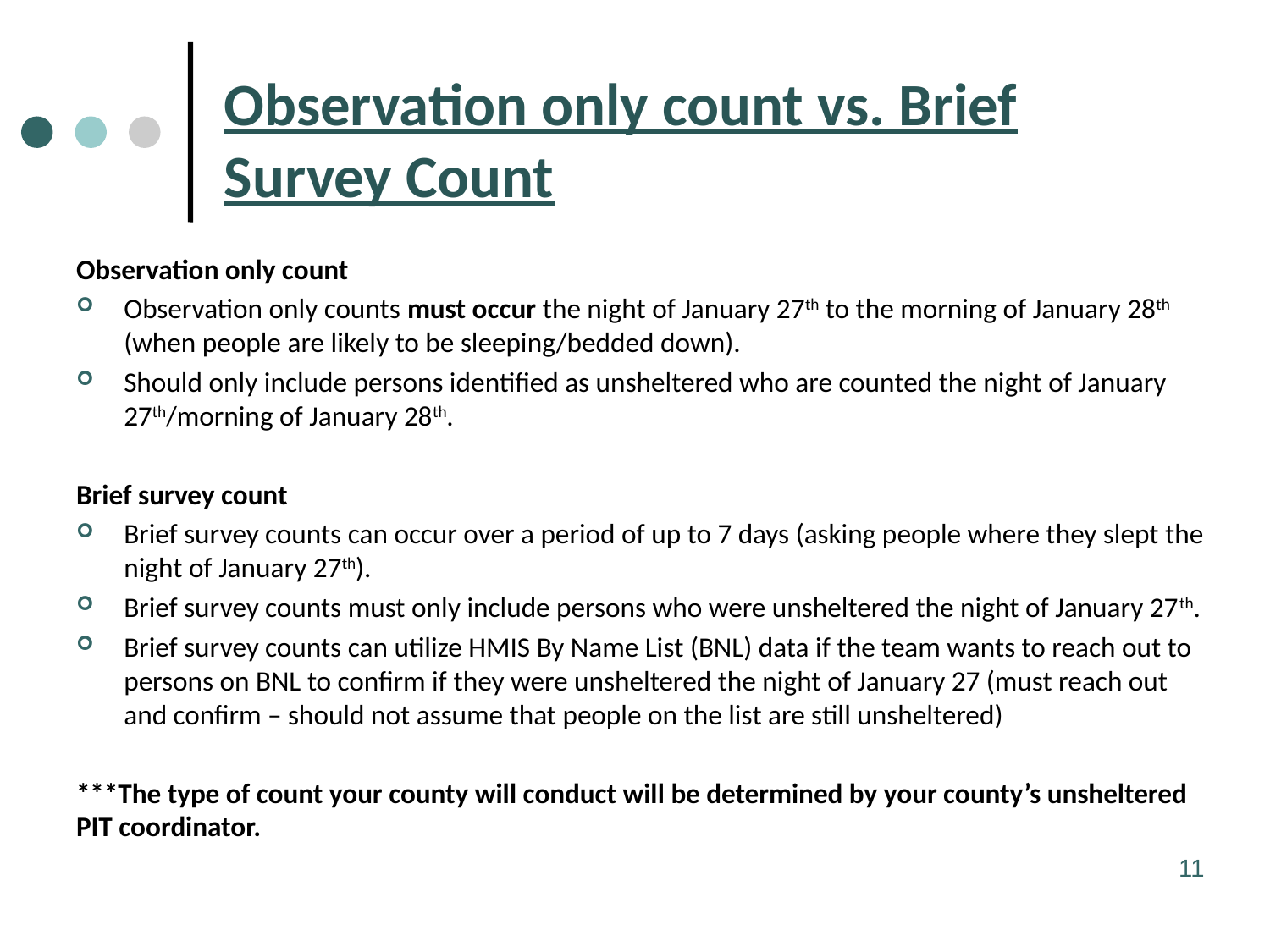

# Observation only count vs. Brief Survey Count
Observation only count
Observation only counts must occur the night of January 27th to the morning of January 28th (when people are likely to be sleeping/bedded down).
Should only include persons identified as unsheltered who are counted the night of January 27th/morning of January 28th.

Brief survey count
Brief survey counts can occur over a period of up to 7 days (asking people where they slept the night of January 27th).
Brief survey counts must only include persons who were unsheltered the night of January 27th.
Brief survey counts can utilize HMIS By Name List (BNL) data if the team wants to reach out to persons on BNL to confirm if they were unsheltered the night of January 27 (must reach out and confirm – should not assume that people on the list are still unsheltered)

***The type of count your county will conduct will be determined by your county’s unsheltered PIT coordinator.

11